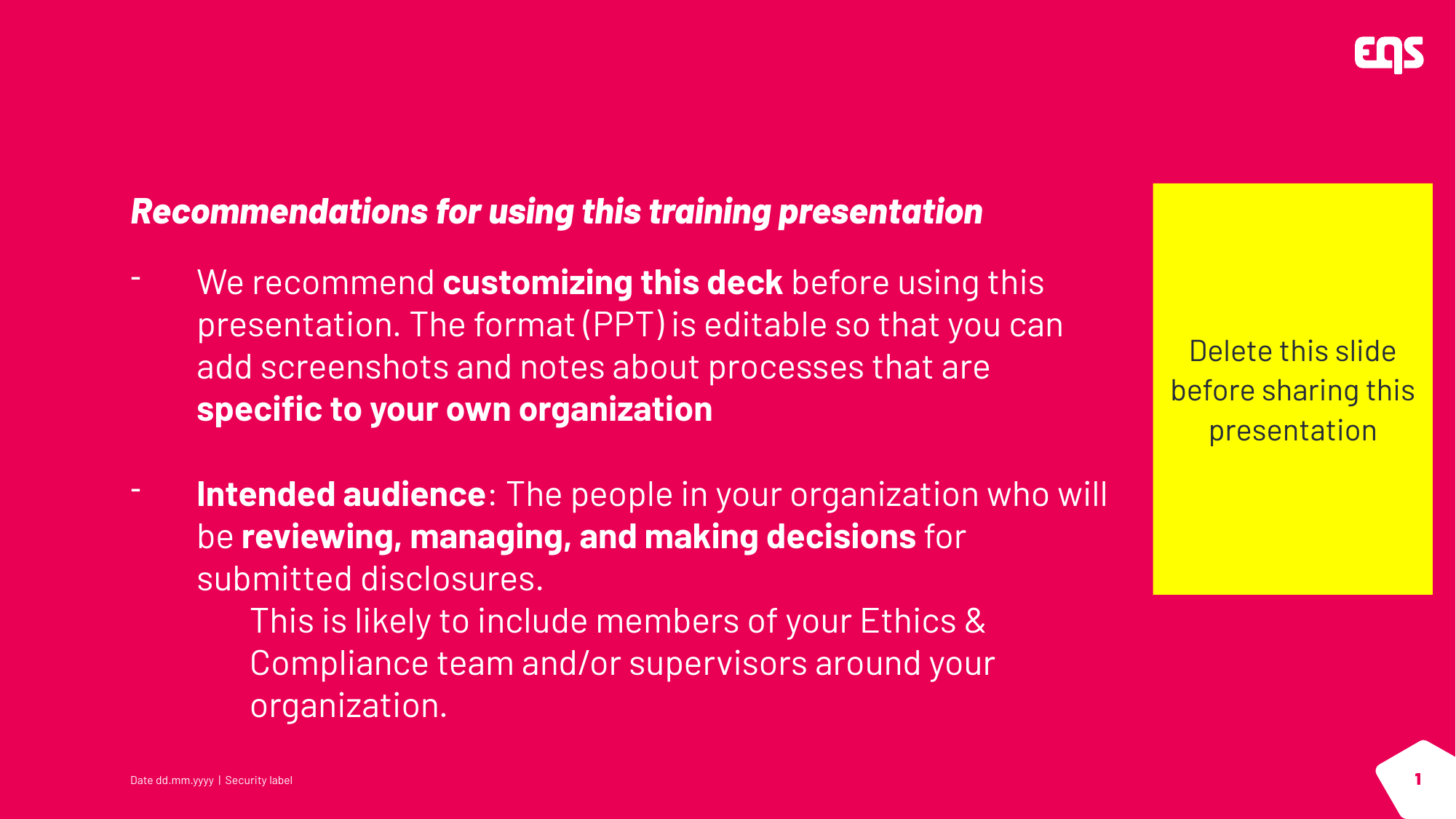

# Recommendations for using this training presentation

Delete this slide before sharing this presentation

We recommend customizing this deck before using this presentation. The format (PPT) is editable so that you can add screenshots and notes about processes that are specific to your own organization

Intended audience: The people in your organization who will be reviewing, managing, and making decisions for submitted disclosures.
This is likely to include members of your Ethics & Compliance team and/or supervisors around your organization.

1
Date dd.mm.yyyy  |  Security label